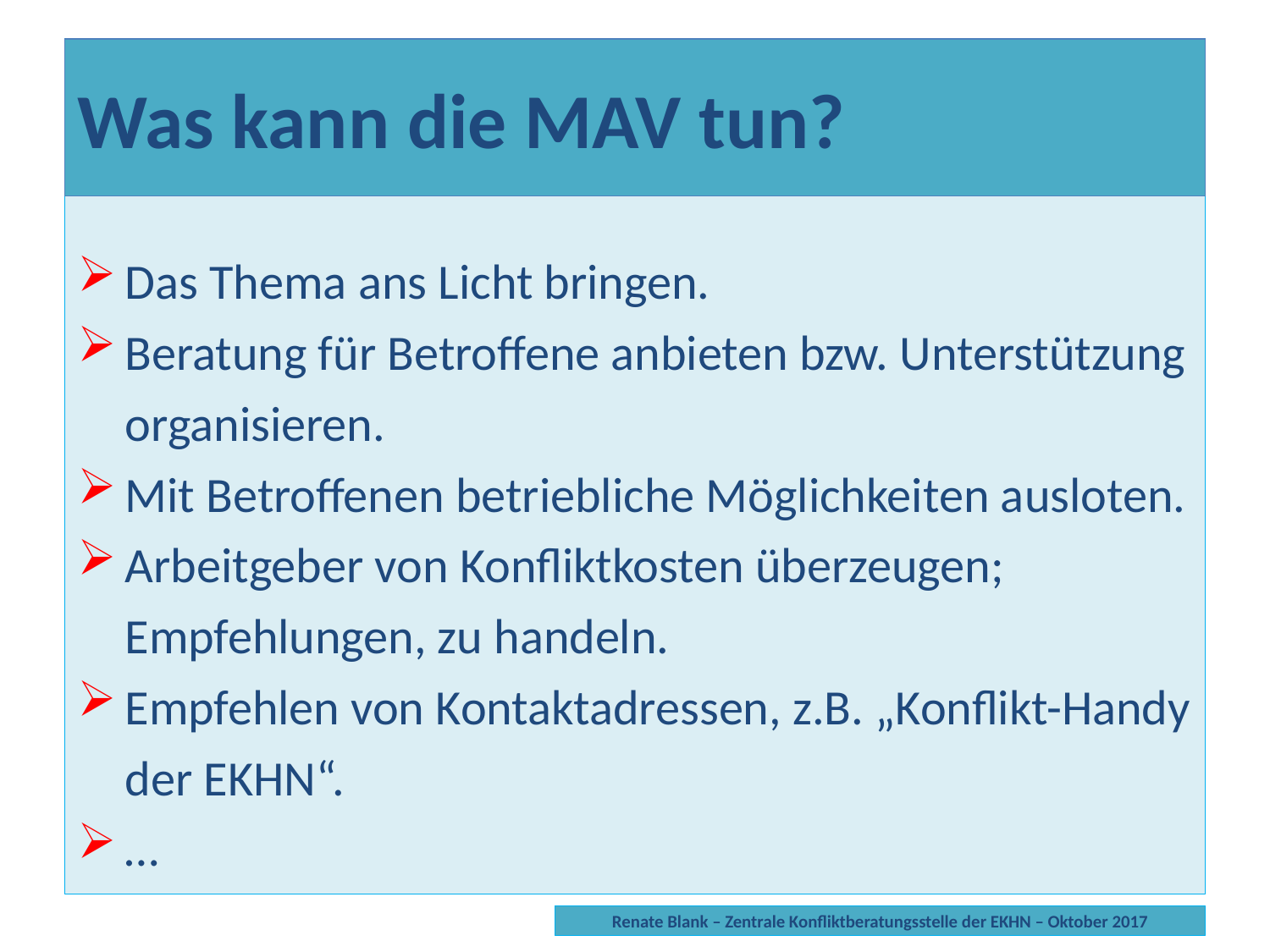

Das Thema ans Licht bringen.
Beratung für Betroffene anbieten bzw. Unterstützung organisieren.
Mit Betroffenen betriebliche Möglichkeiten ausloten.
Arbeitgeber von Konfliktkosten überzeugen; Empfehlungen, zu handeln.
Empfehlen von Kontaktadressen, z.B. „Konflikt-Handy der EKHN“.
…

Was kann die MAV tun?
Renate Blank – Zentrale Konfliktberatungsstelle der EKHN – Oktober 2017